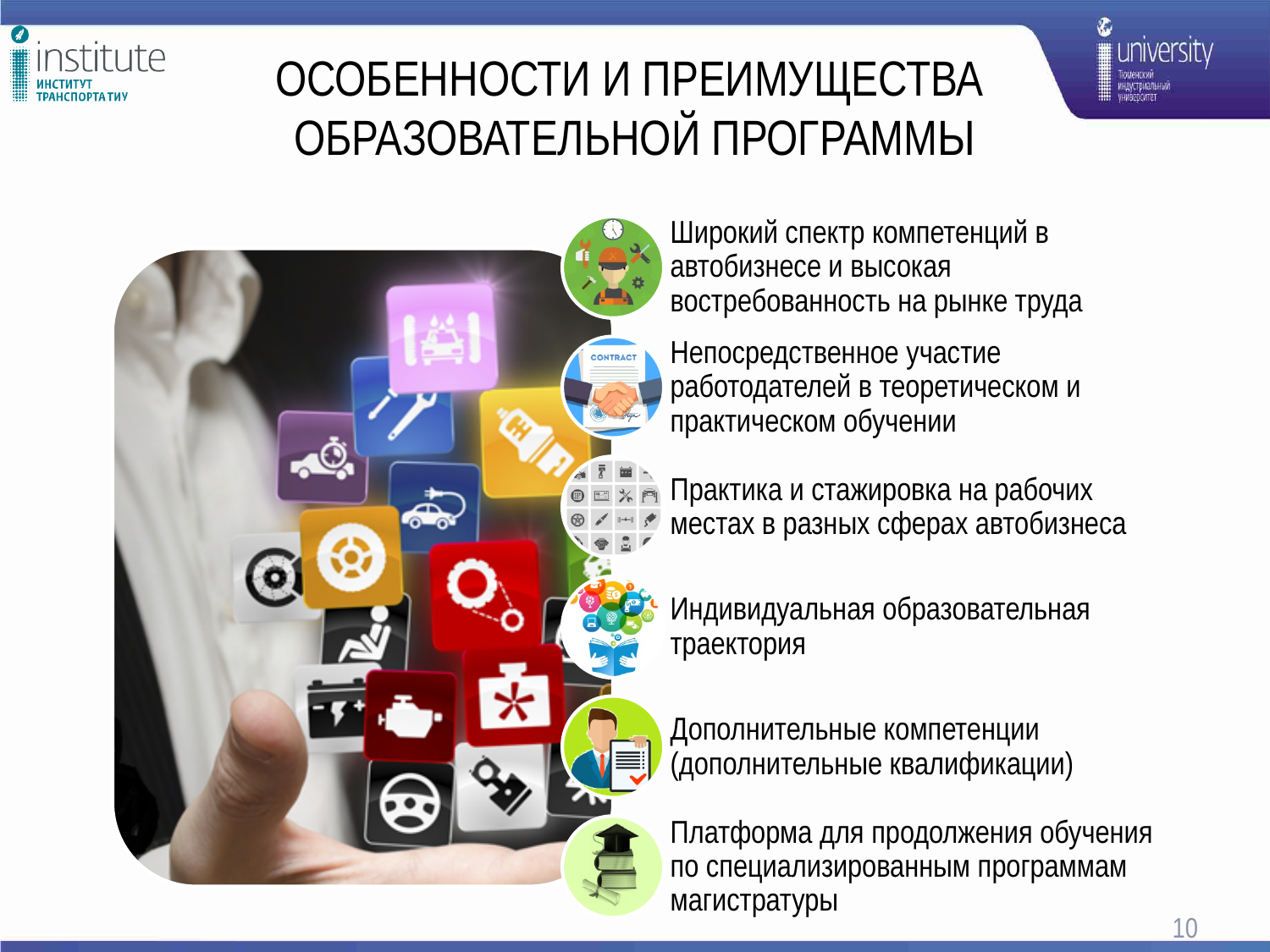

# ОСОБЕННОСТИ И ПРЕИМУЩЕСТВА ОБРАЗОВАТЕЛЬНОЙ ПРОГРАММЫ

Широкий спектр компетенций в автобизнесе и высокая востребованность на рынке труда
Непосредственное участие работодателей в теоретическом и практическом обучении
Практика и стажировка на рабочих местах в разных сферах автобизнеса
Индивидуальная образовательная траектория
Дополнительные компетенции (дополнительные квалификации)
Платформа для продолжения обучения по специализированным программам магистратуры
10